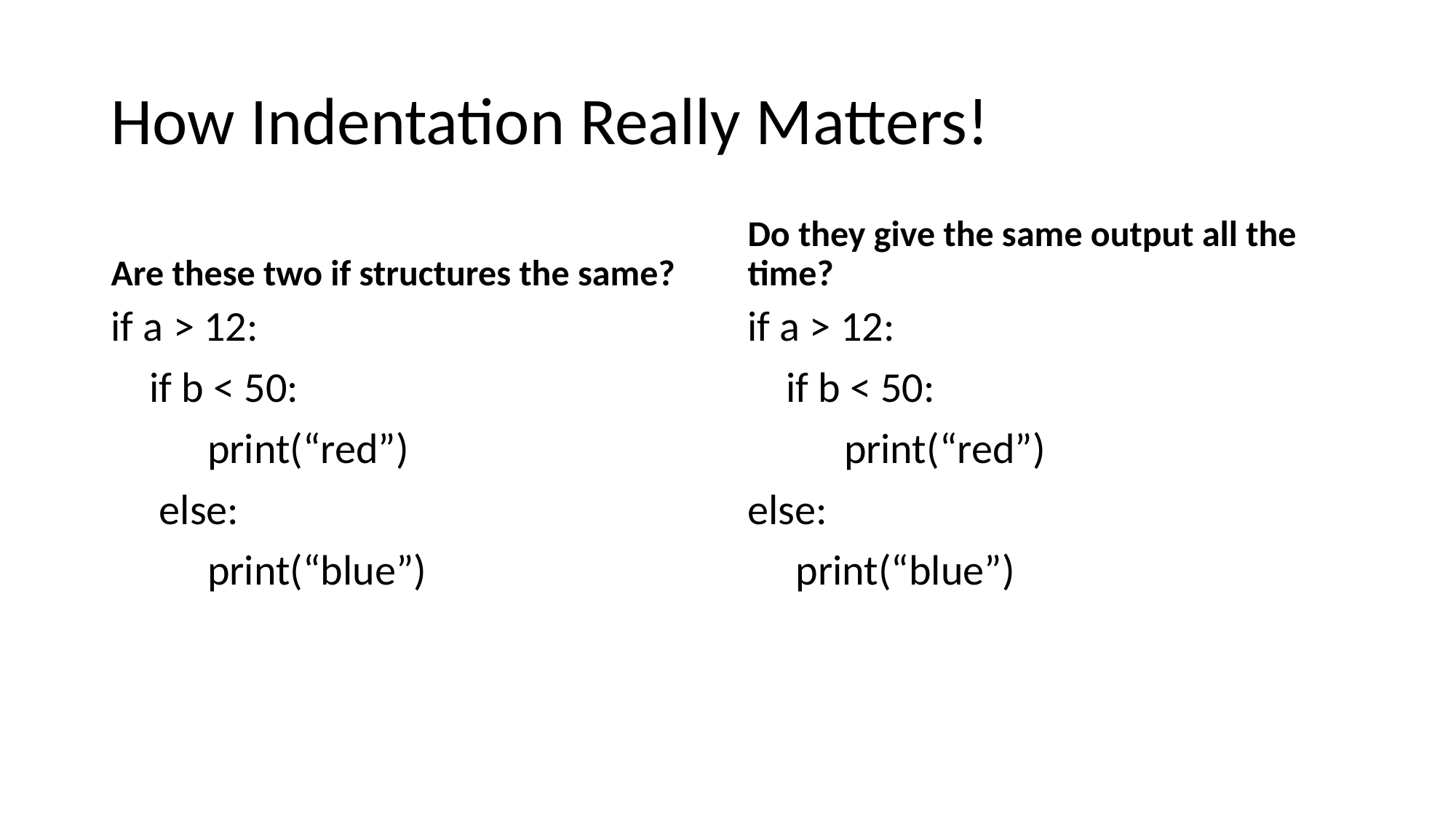

# How Indentation Really Matters!
Are these two if structures the same?
Do they give the same output all the time?
if a > 12:
    if b < 50:
          print(“red”)
     else:
          print(“blue”)
if a > 12:
    if b < 50:
          print(“red”)
else:
     print(“blue”)